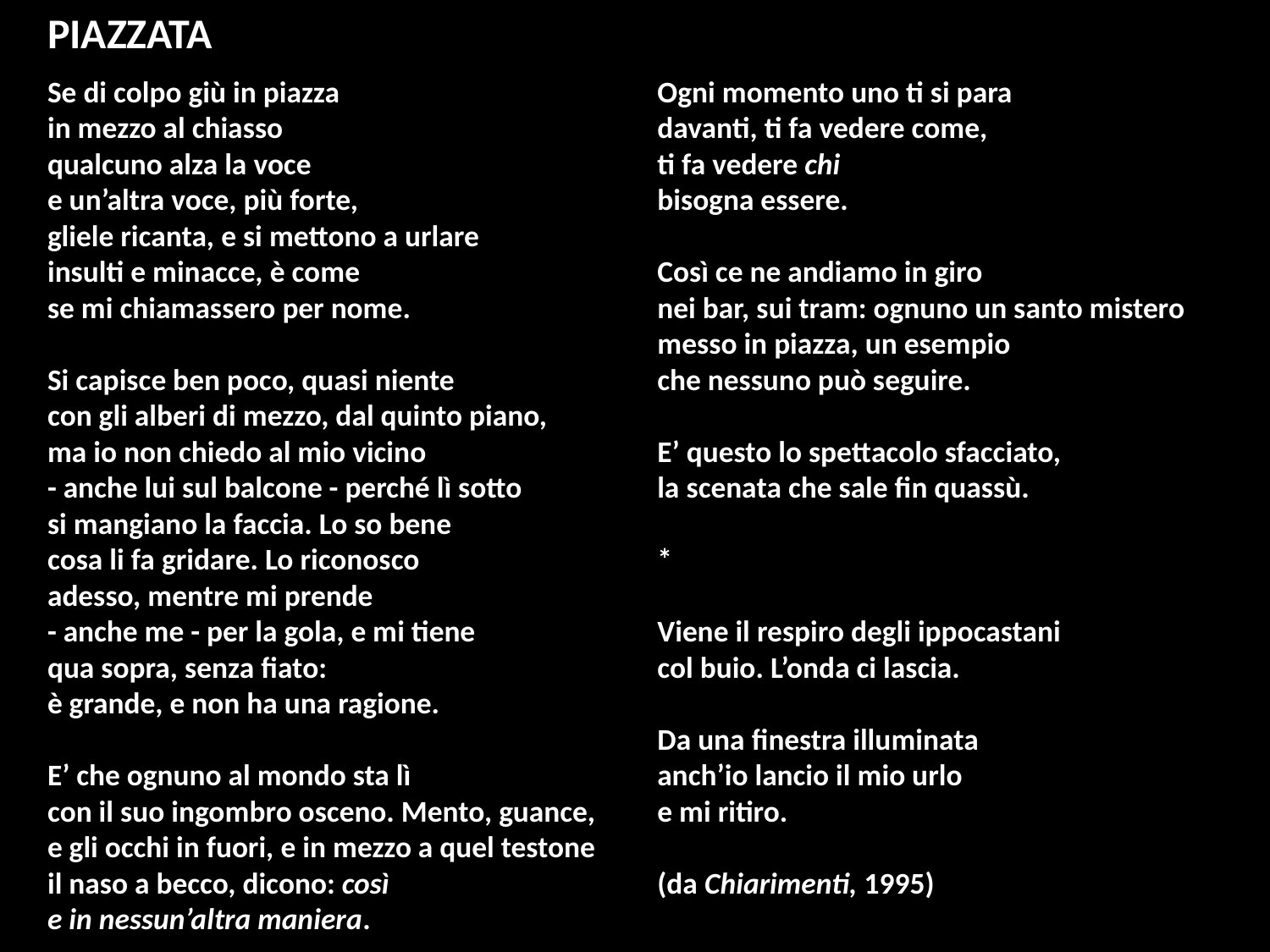

PIAZZATA
Se di colpo giù in piazza
in mezzo al chiasso
qualcuno alza la voce
e un’altra voce, più forte,
gliele ricanta, e si mettono a urlare
insulti e minacce, è come
se mi chiamassero per nome.

Si capisce ben poco, quasi niente
con gli alberi di mezzo, dal quinto piano,
ma io non chiedo al mio vicino
- anche lui sul balcone - perché lì sotto
si mangiano la faccia. Lo so bene
cosa li fa gridare. Lo riconosco
adesso, mentre mi prende
- anche me - per la gola, e mi tiene
qua sopra, senza fiato:
è grande, e non ha una ragione.

E’ che ognuno al mondo sta lì
con il suo ingombro osceno. Mento, guance,
e gli occhi in fuori, e in mezzo a quel testone
il naso a becco, dicono: così
e in nessun’altra maniera.

Ogni momento uno ti si para
davanti, ti fa vedere come,
ti fa vedere chi
bisogna essere.

Così ce ne andiamo in giro
nei bar, sui tram: ognuno un santo mistero
messo in piazza, un esempio
che nessuno può seguire.

E’ questo lo spettacolo sfacciato,
la scenata che sale fin quassù.

*

Viene il respiro degli ippocastani
col buio. L’onda ci lascia.

Da una finestra illuminata
anch’io lancio il mio urlo
e mi ritiro.

(da Chiarimenti, 1995)